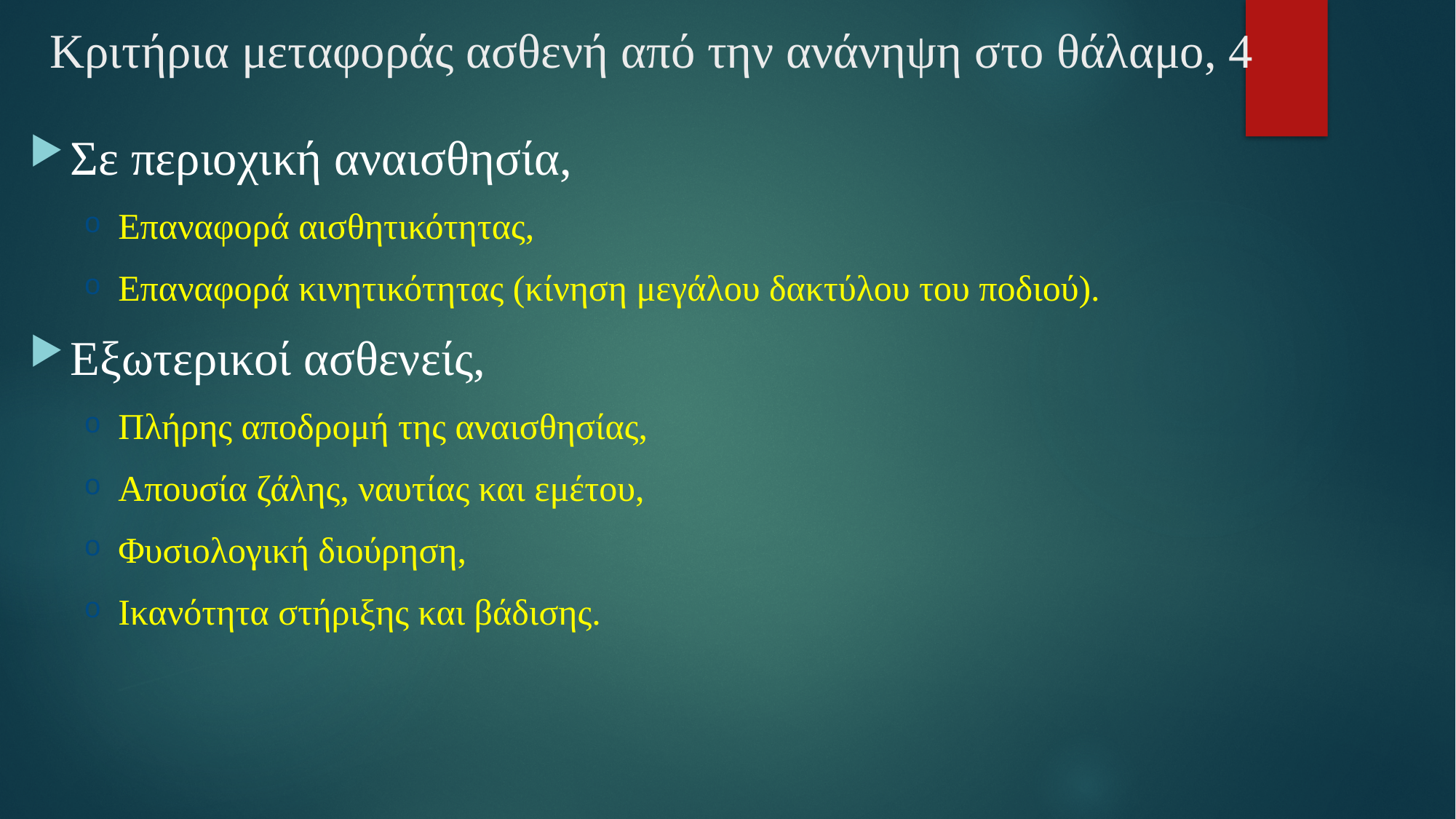

# Κριτήρια μεταφοράς ασθενή από την ανάνηψη στο θάλαμο, 4
Σε περιοχική αναισθησία,
Επαναφορά αισθητικότητας,
Επαναφορά κινητικότητας (κίνηση μεγάλου δακτύλου του ποδιού).
Εξωτερικοί ασθενείς,
Πλήρης αποδρομή της αναισθησίας,
Απουσία ζάλης, ναυτίας και εμέτου,
Φυσιολογική διούρηση,
Ικανότητα στήριξης και βάδισης.